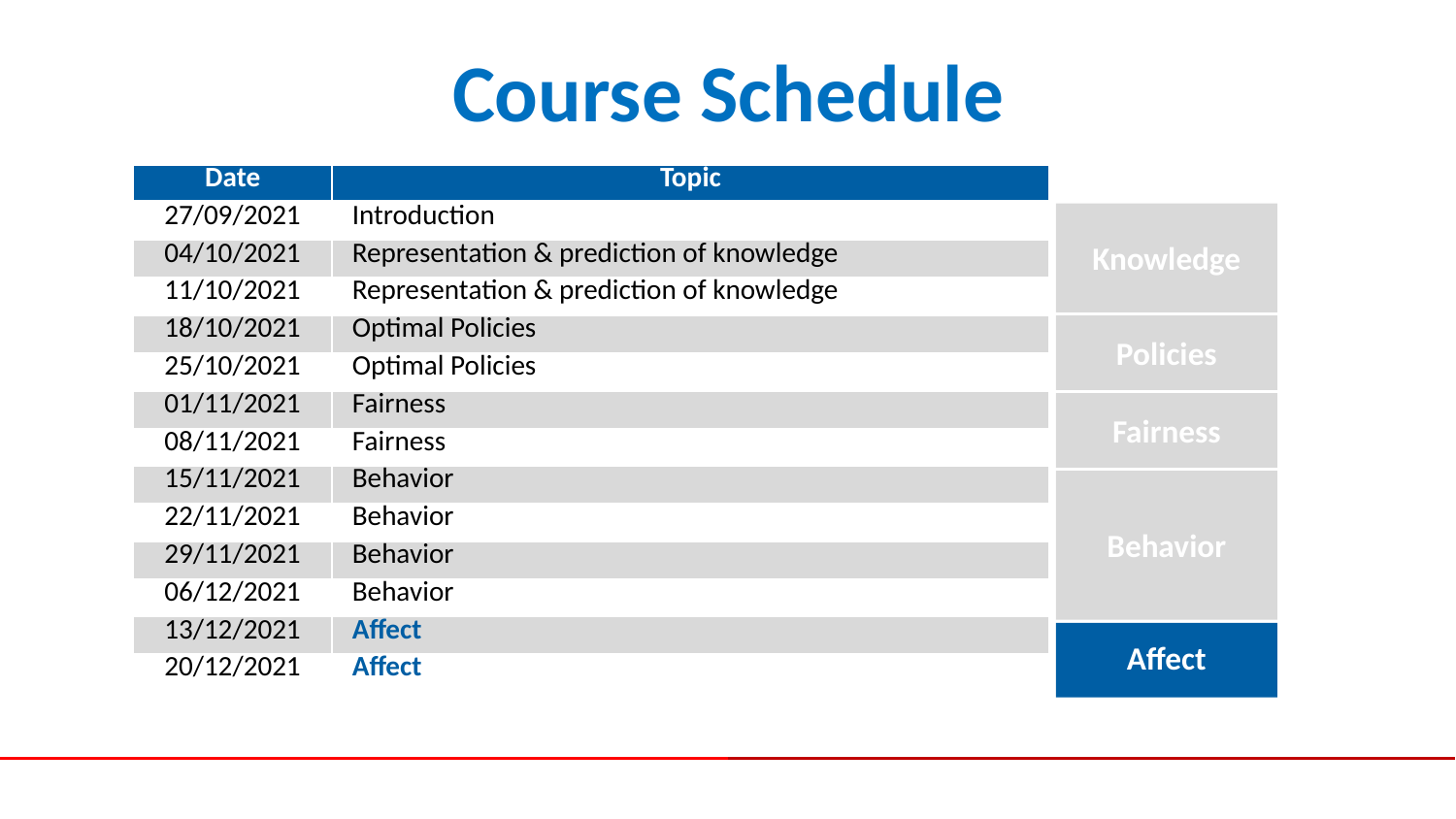

# Course Schedule
| Date | Topic |
| --- | --- |
| 27/09/2021 | Introduction |
| 04/10/2021 | Representation & prediction of knowledge |
| 11/10/2021 | Representation & prediction of knowledge |
| 18/10/2021 | Optimal Policies |
| 25/10/2021 | Optimal Policies |
| 01/11/2021 | Fairness |
| 08/11/2021 | Fairness |
| 15/11/2021 | Behavior |
| 22/11/2021 | Behavior |
| 29/11/2021 | Behavior |
| 06/12/2021 | Behavior |
| 13/12/2021 | Affect |
| 20/12/2021 | Affect |

Knowledge

Policies

Fairness

Behavior

Affect